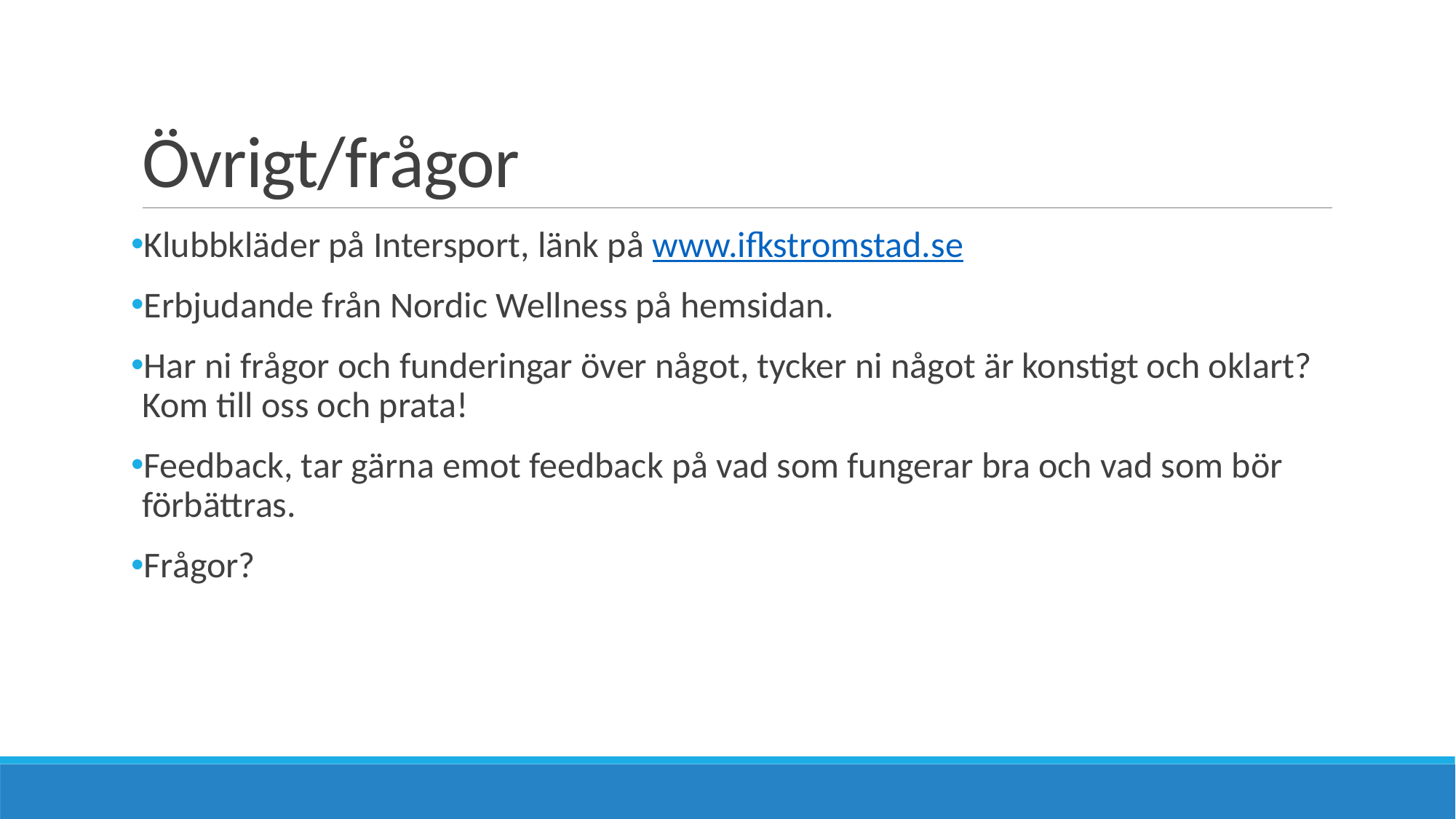

# Övrigt/frågor
Klubbkläder på Intersport, länk på www.ifkstromstad.se
Erbjudande från Nordic Wellness på hemsidan.
Har ni frågor och funderingar över något, tycker ni något är konstigt och oklart? Kom till oss och prata!
Feedback, tar gärna emot feedback på vad som fungerar bra och vad som bör förbättras.
Frågor?